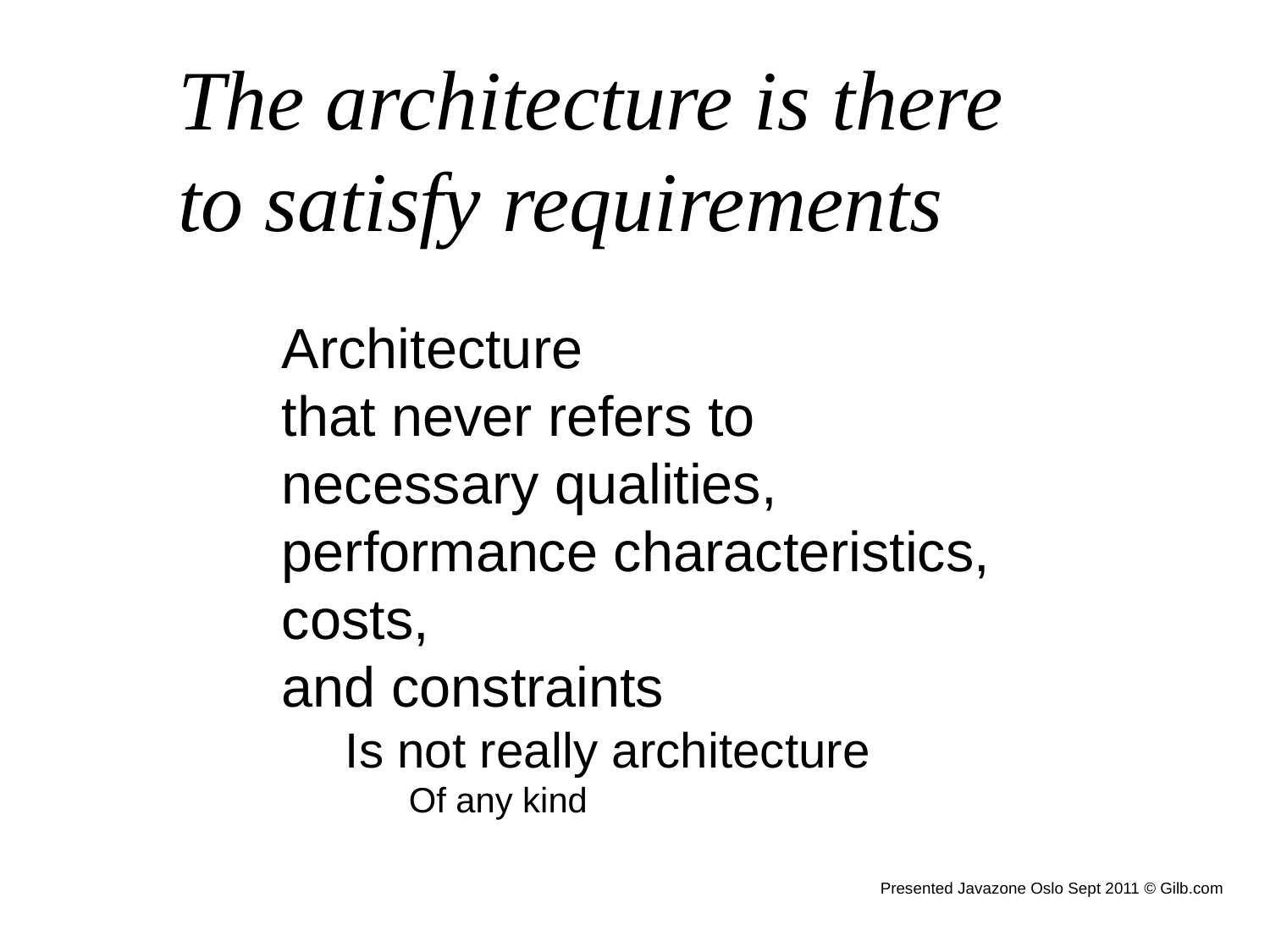

The architecture is there
to satisfy requirements
Architecture
that never refers to
necessary qualities,
performance characteristics,
costs,
and constraints
Is not really architecture
Of any kind
Presented Javazone Oslo Sept 2011 © Gilb.com